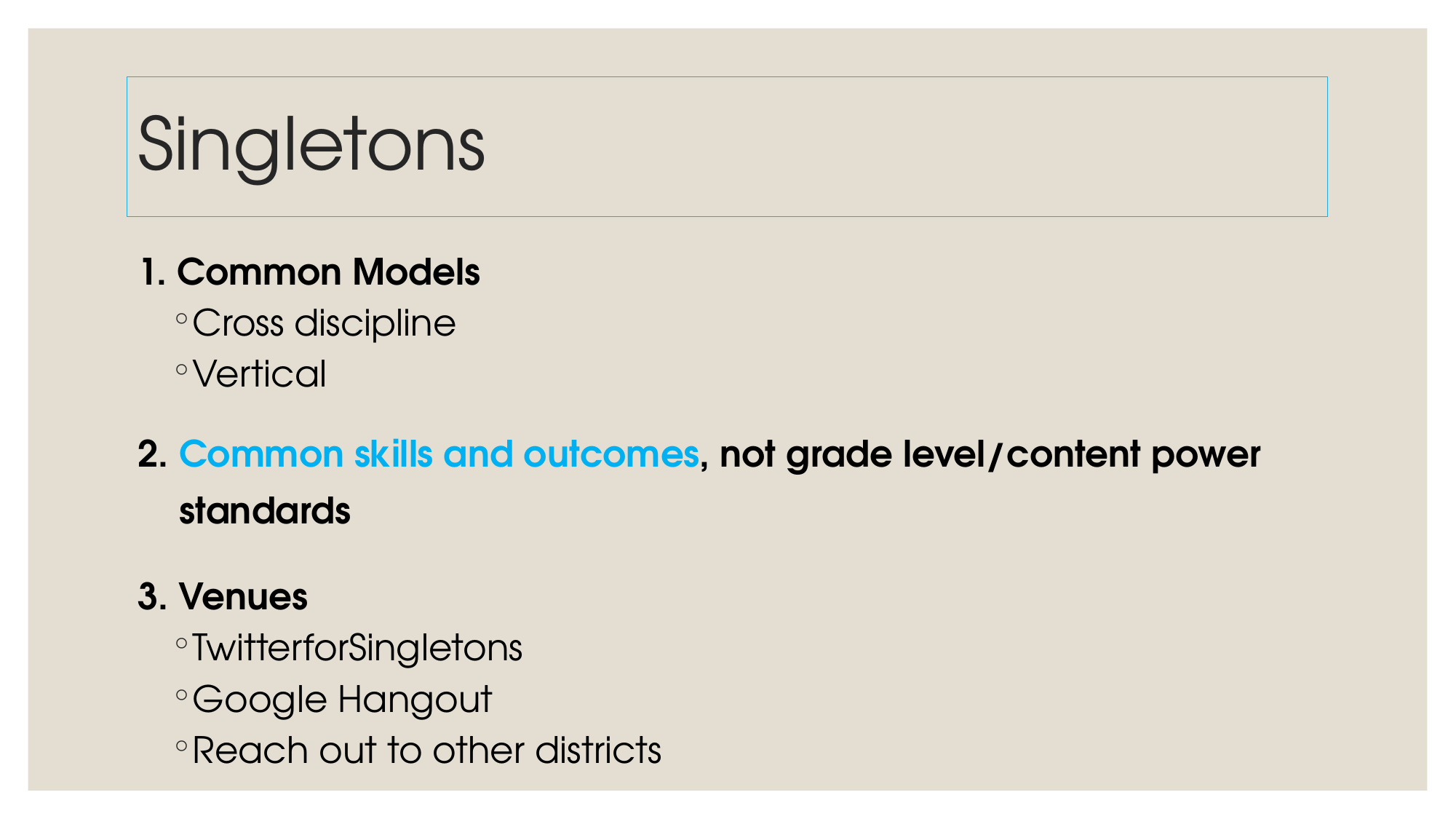

# Singletons
1. Common Models
Cross discipline
Vertical

2. Common skills and outcomes, not grade level/content power
    standards

3. Venues
TwitterforSingletons
Google Hangout
Reach out to other districts